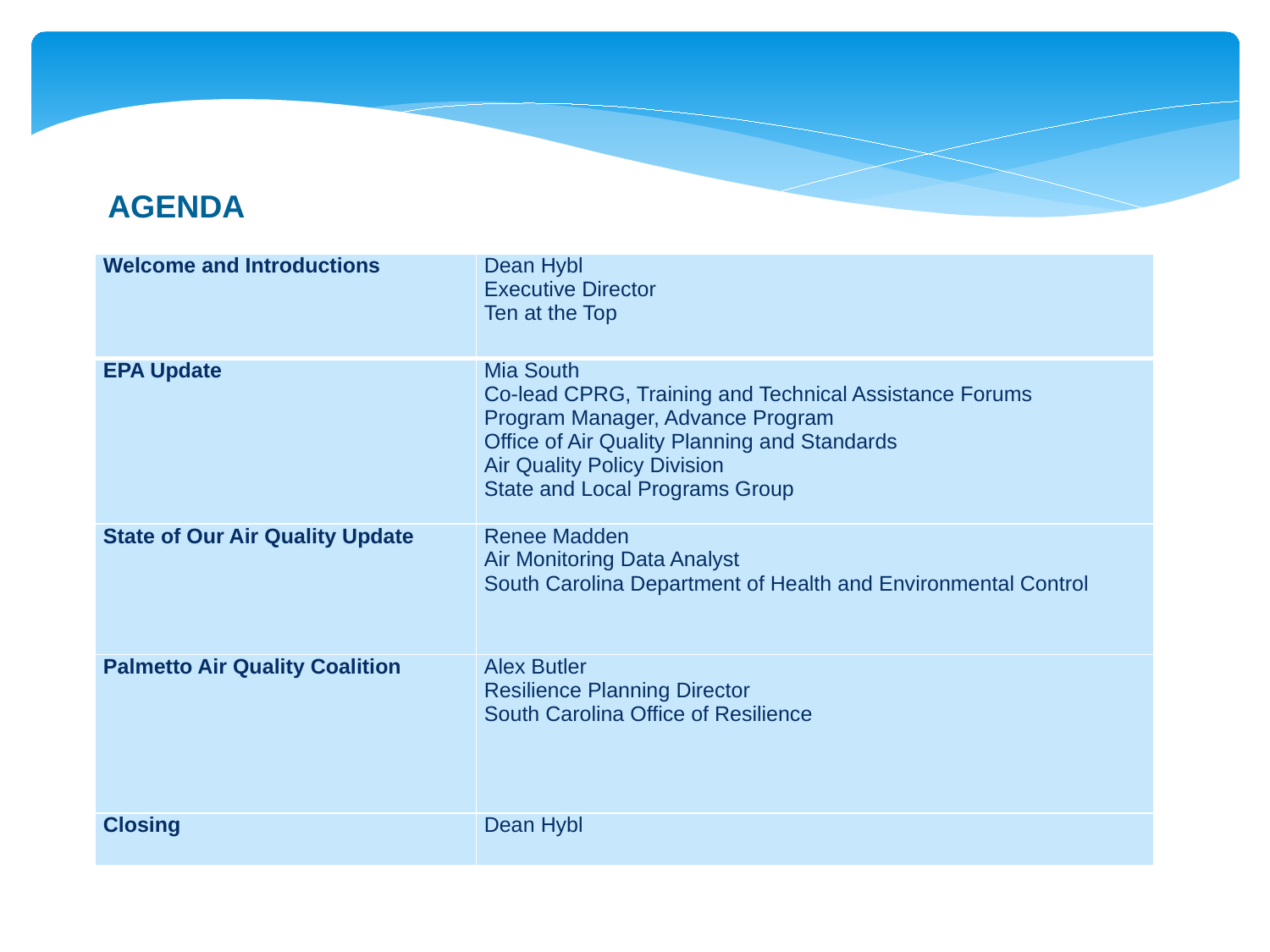

AGENDA
| Welcome and Introductions | Dean Hybl Executive Director Ten at the Top |
| --- | --- |
| EPA Update | Mia South Co-lead CPRG, Training and Technical Assistance Forums Program Manager, Advance Program Office of Air Quality Planning and Standards Air Quality Policy Division State and Local Programs Group |
| State of Our Air Quality Update | Renee Madden Air Monitoring Data Analyst South Carolina Department of Health and Environmental Control |
| Palmetto Air Quality Coalition | Alex Butler Resilience Planning Director South Carolina Office of Resilience |
| Closing | Dean Hybl |